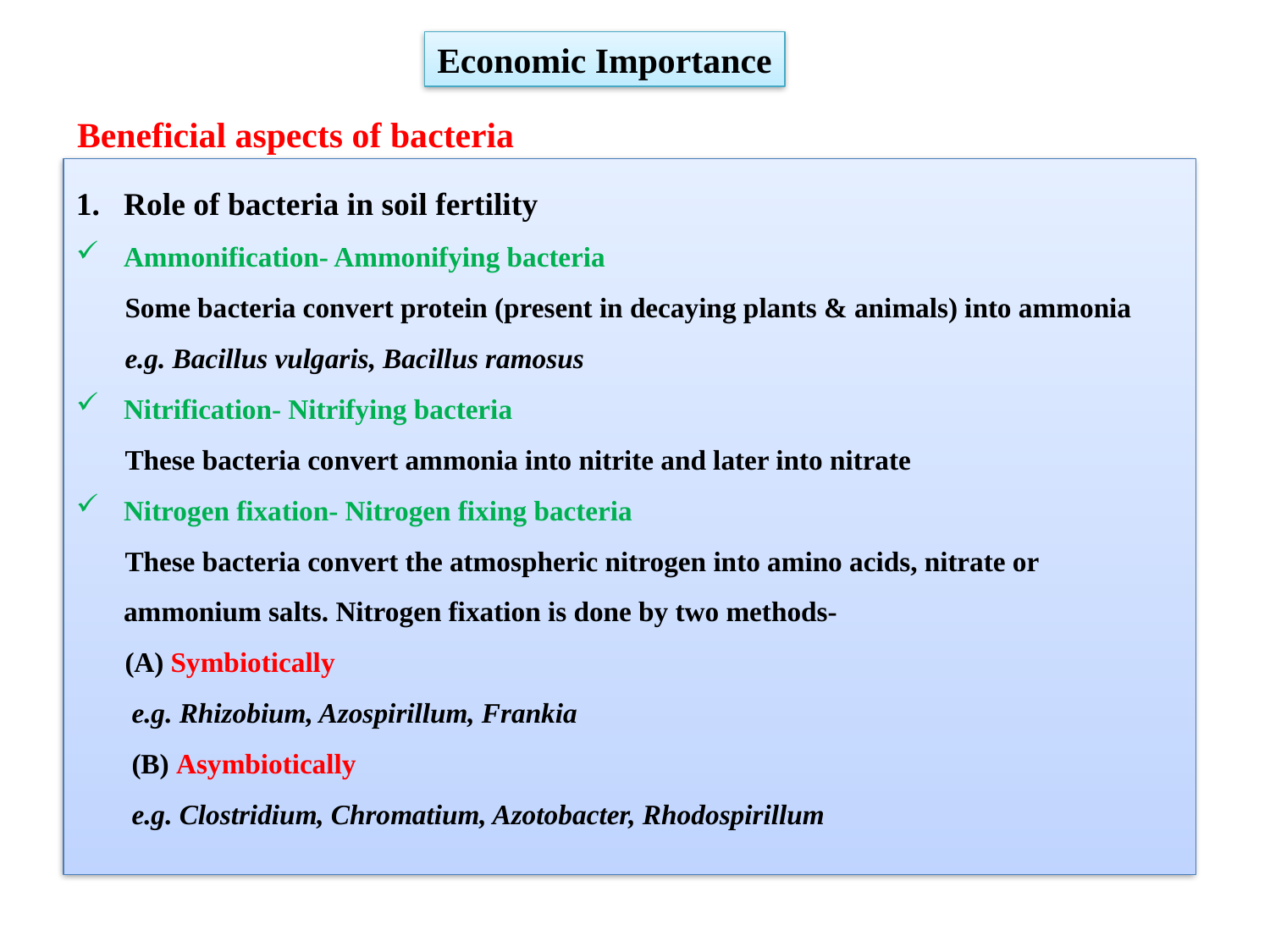

Economic Importance
Beneficial aspects of bacteria
Role of bacteria in soil fertility
Ammonification- Ammonifying bacteria
       Some bacteria convert protein (present in decaying plants & animals) into ammonia
       e.g. Bacillus vulgaris, Bacillus ramosus
Nitrification- Nitrifying bacteria
       These bacteria convert ammonia into nitrite and later into nitrate
Nitrogen fixation- Nitrogen fixing bacteria
       These bacteria convert the atmospheric nitrogen into amino acids, nitrate or ammonium salts. Nitrogen fixation is done by two methods-
       (A) Symbiotically
        e.g. Rhizobium, Azospirillum, Frankia
        (B) Asymbiotically
        e.g. Clostridium, Chromatium, Azotobacter, Rhodospirillum